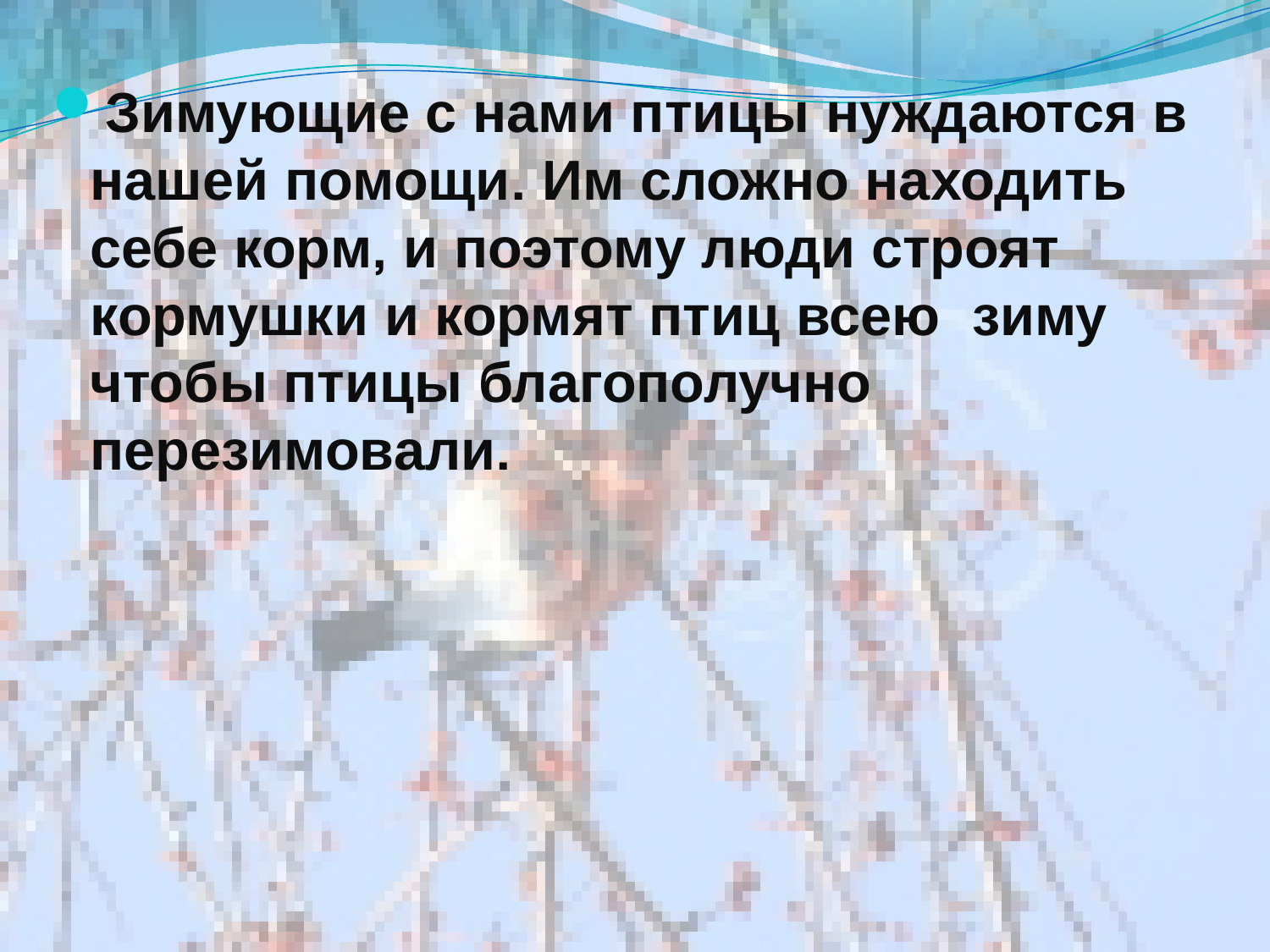

Зимующие с нами птицы нуждаются в нашей помощи. Им сложно находить себе корм, и поэтому люди строят кормушки и кормят птиц всею  зиму чтобы птицы благополучно перезимовали.